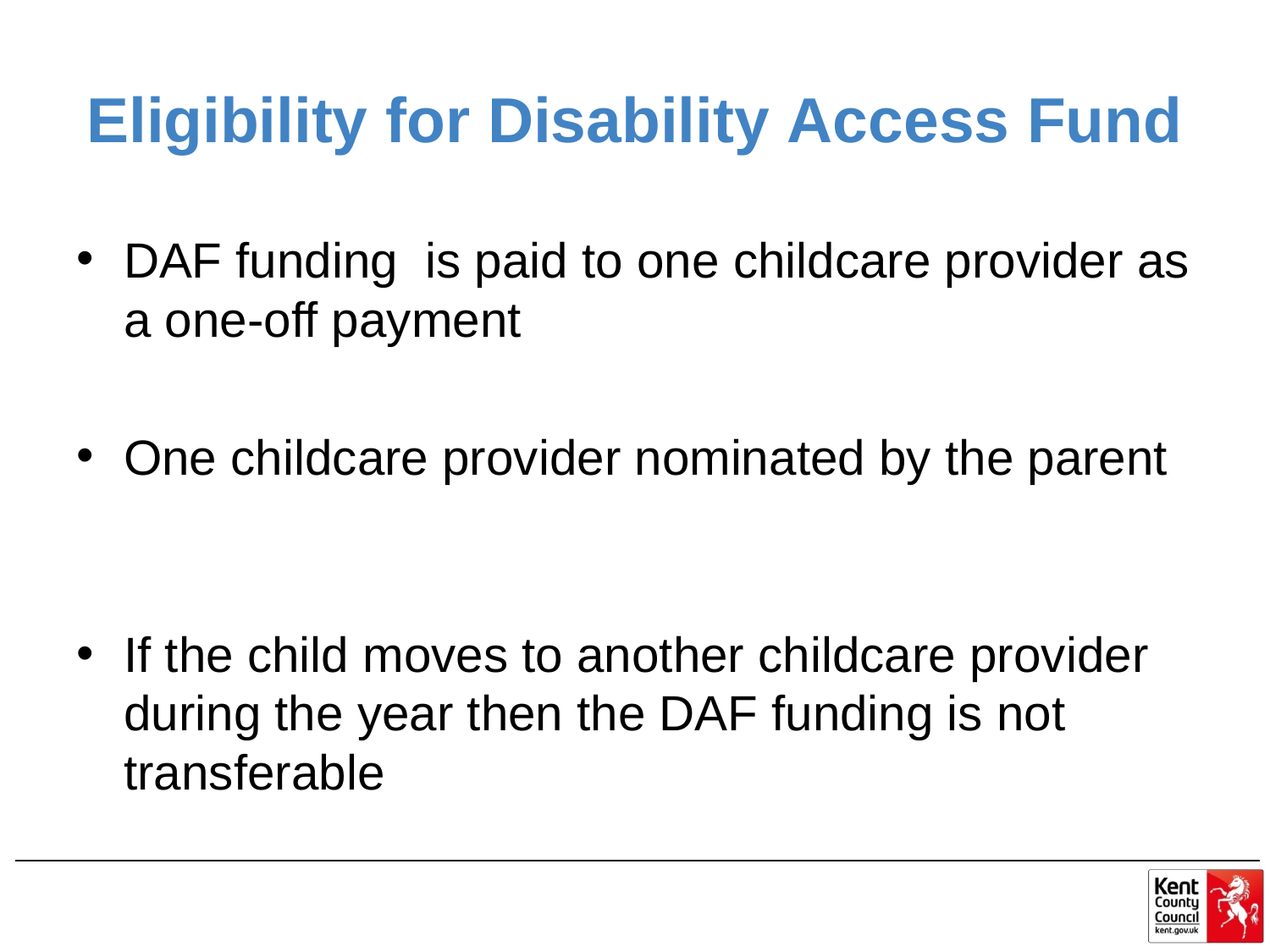

# Eligibility for Disability Access Fund
DAF funding  is paid to one childcare provider as a one-off payment

One childcare provider nominated by the parent

If the child moves to another childcare provider during the year then the DAF funding is not transferable